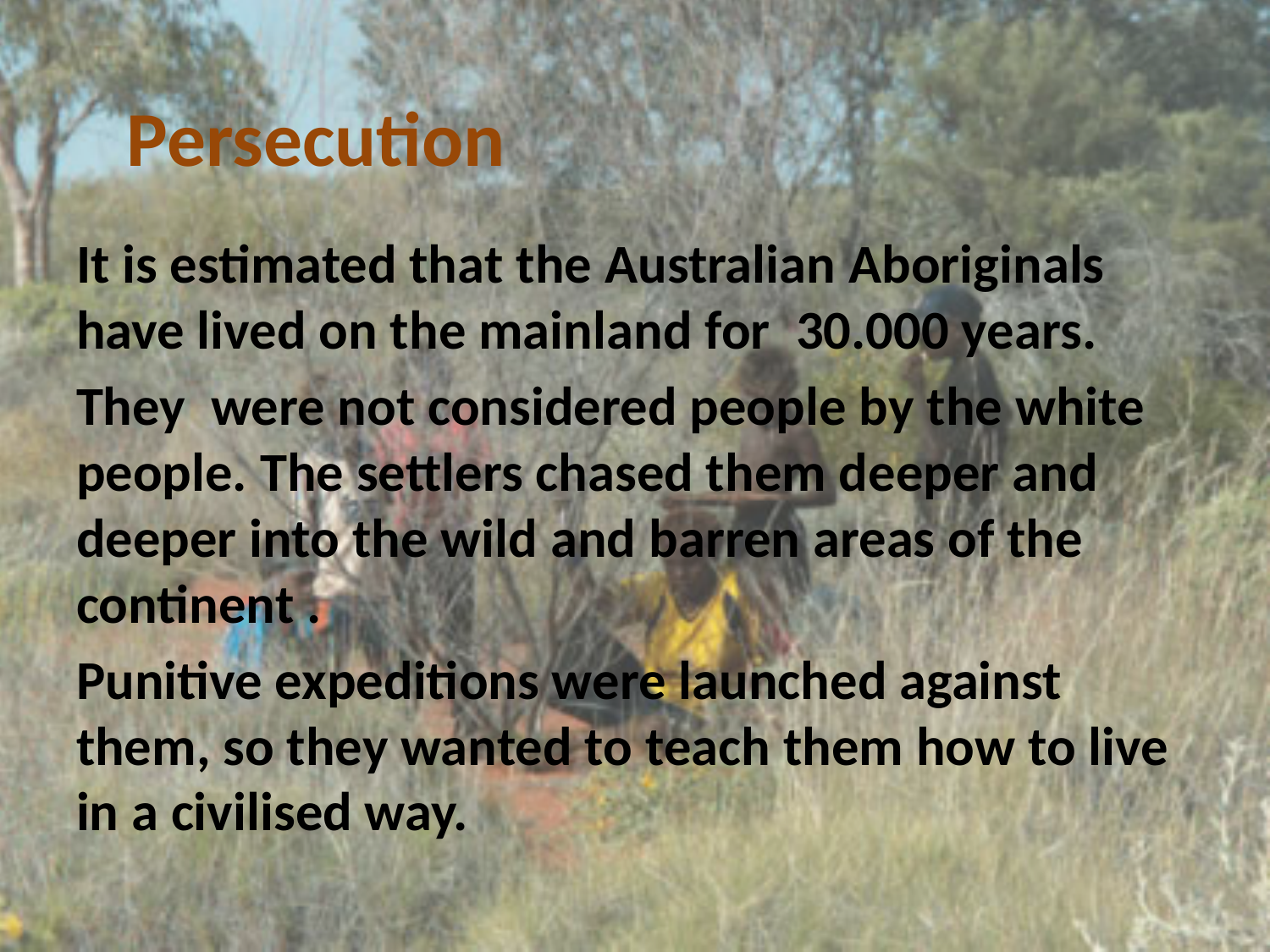

# Persecution
It is estimated that the Australian Aboriginals have lived on the mainland for  30.000 years.
They  were not considered people by the white people. The settlers chased them deeper and deeper into the wild and barren areas of the continent .
Punitive expeditions were launched against them, so they wanted to teach them how to live in a civilised way.